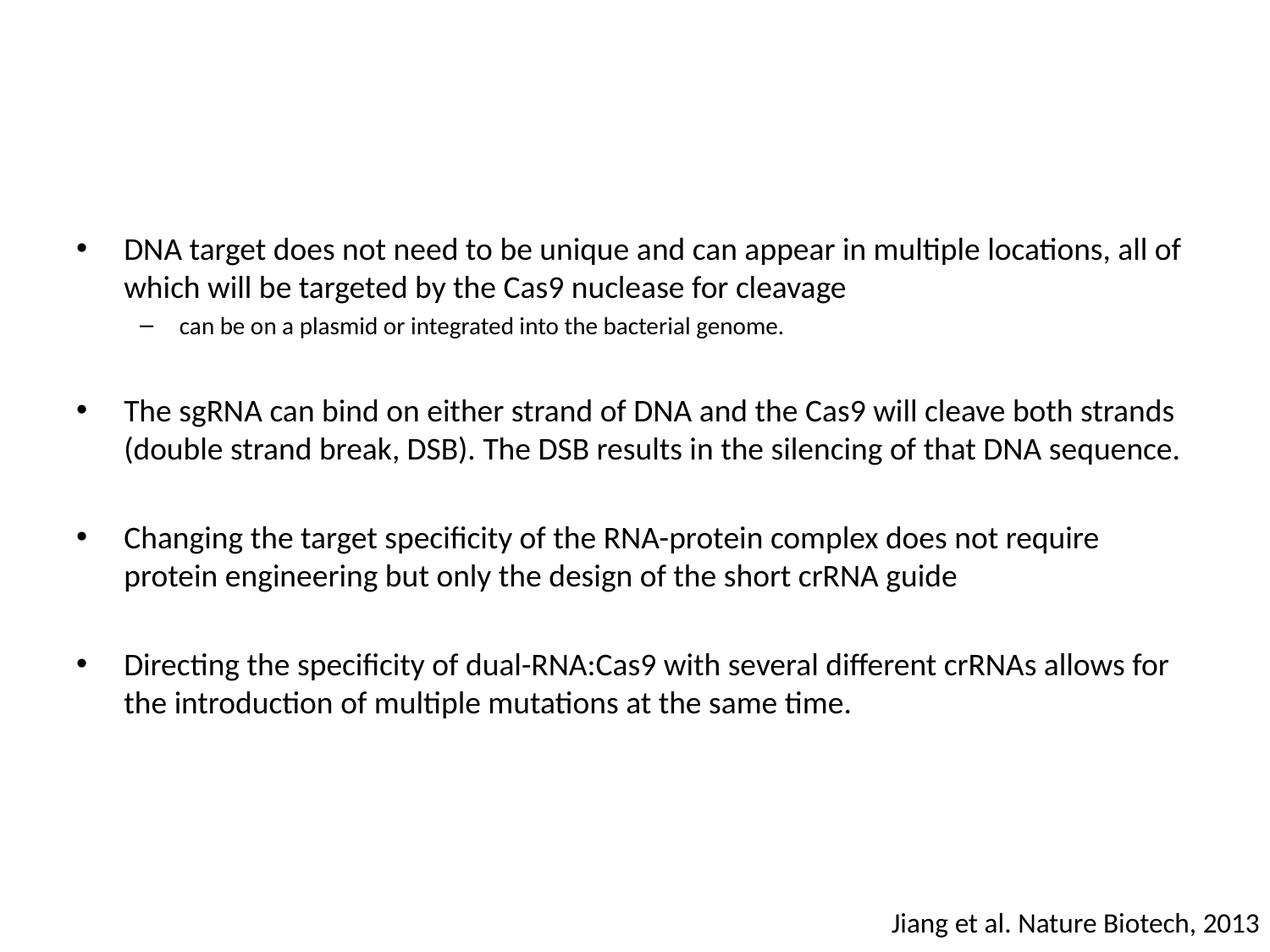

DNA target does not need to be unique and can appear in multiple locations, all of which will be targeted by the Cas9 nuclease for cleavage
can be on a plasmid or integrated into the bacterial genome.

The sgRNA can bind on either strand of DNA and the Cas9 will cleave both strands (double strand break, DSB). The DSB results in the silencing of that DNA sequence.

Changing the target specificity of the RNA-protein complex does not require protein engineering but only the design of the short crRNA guide

Directing the specificity of dual-RNA:Cas9 with several different crRNAs allows for the introduction of multiple mutations at the same time.

Jiang et al. Nature Biotech, 2013